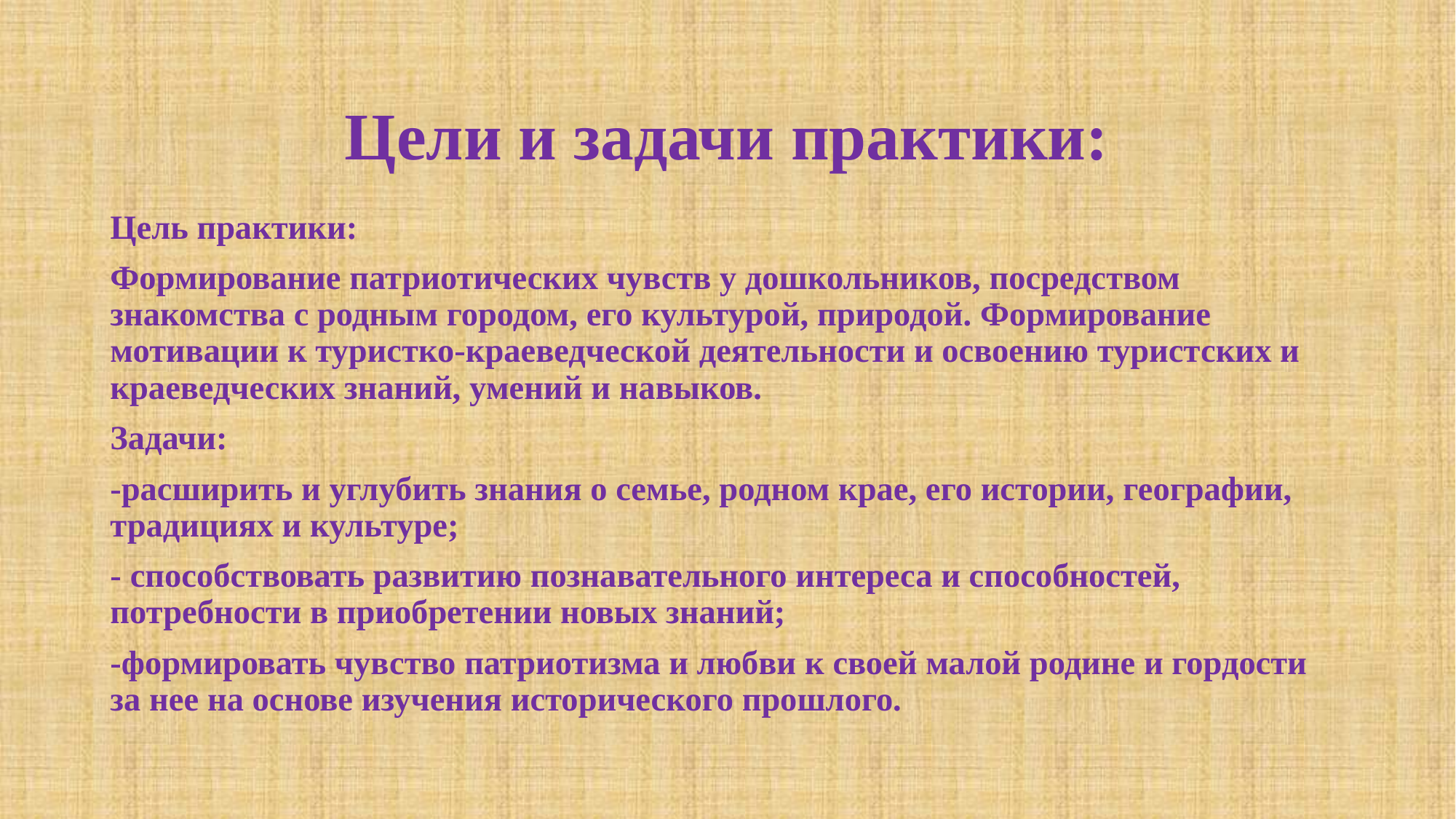

# Цели и задачи практики:
Цель практики:
Формирование патриотических чувств у дошкольников, посредством знакомства с родным городом, его культурой, природой. Формирование мотивации к туристко-краеведческой деятельности и освоению туристских и краеведческих знаний, умений и навыков.
Задачи:
-расширить и углубить знания о семье, родном крае, его истории, географии, традициях и культуре;
- способствовать развитию познавательного интереса и способностей, потребности в приобретении новых знаний;
-формировать чувство патриотизма и любви к своей малой родине и гордости за нее на основе изучения исторического прошлого.